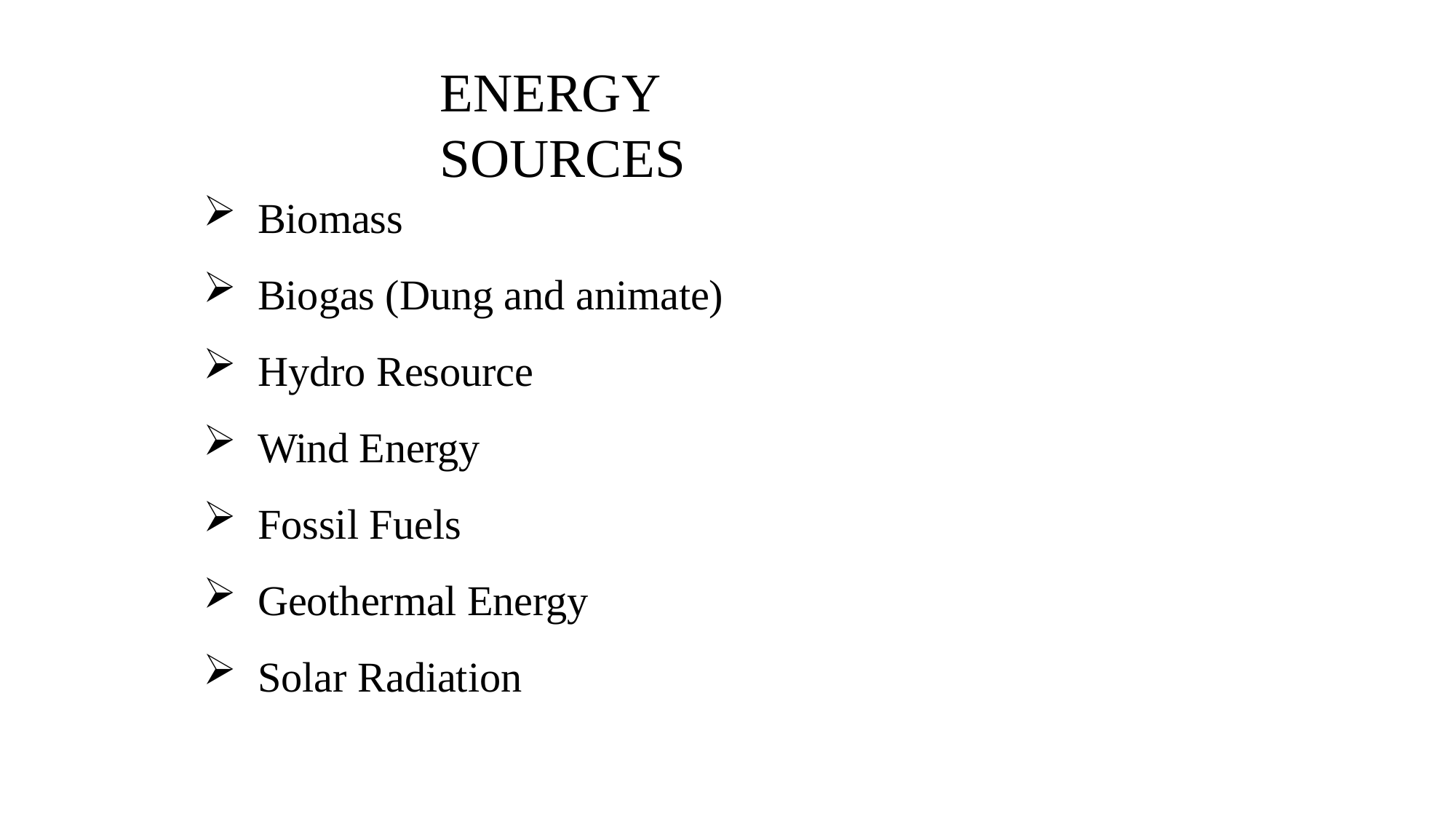

# ENERGY SOURCES
Biomass
Biogas (Dung and animate)
Hydro Resource
Wind Energy
Fossil Fuels
Geothermal Energy
Solar Radiation